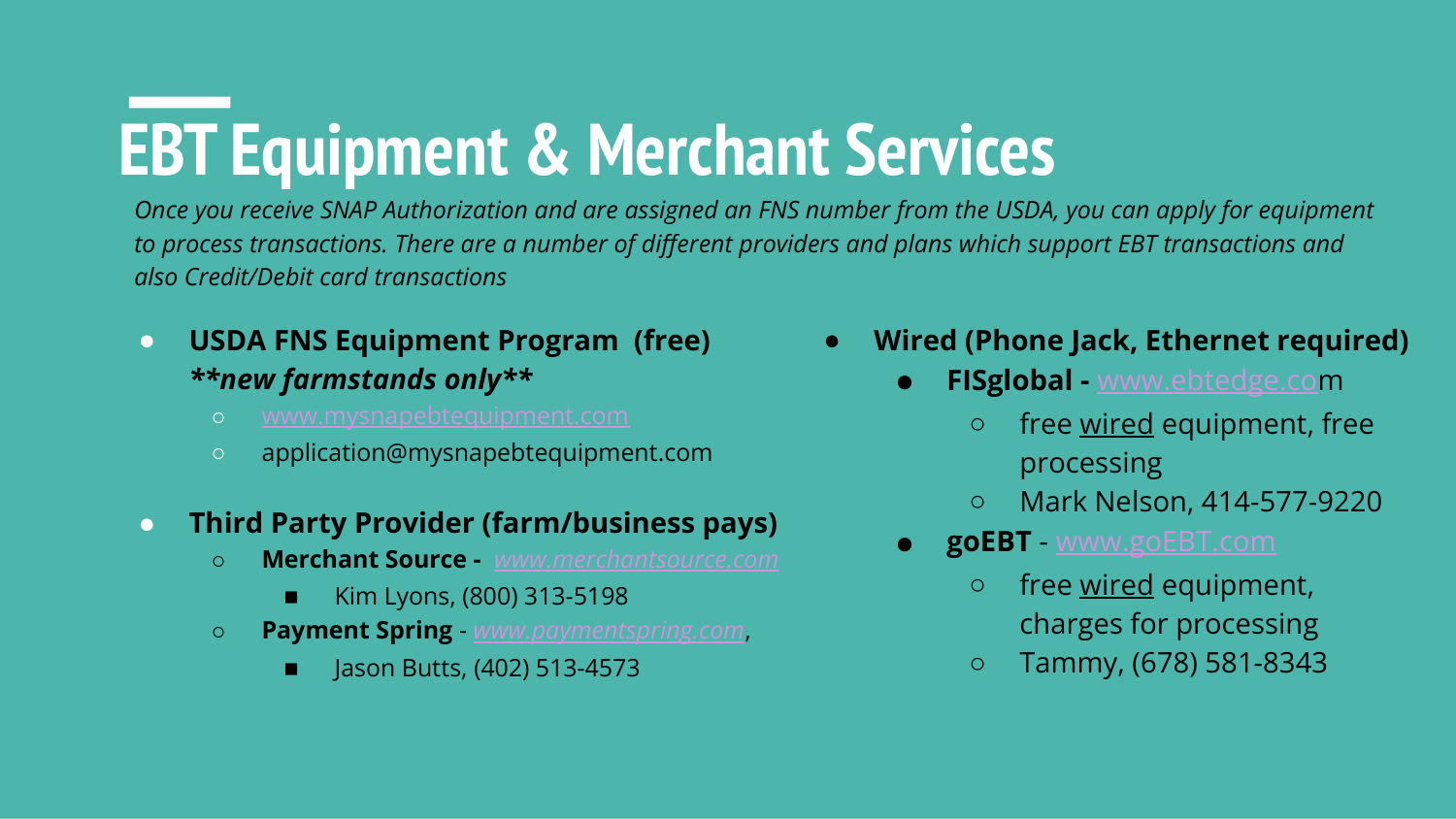

# EBT Equipment & Merchant Services
Once you receive SNAP Authorization and are assigned an FNS number from the USDA, you can apply for equipment to process transactions. There are a number of different providers and plans which support EBT transactions and also Credit/Debit card transactions

USDA FNS Equipment Program  (free)
**new farmstands only**
www.mysnapebtequipment.com
application@mysnapebtequipment.com
Third Party Provider (farm/business pays)
Merchant Source -  www.merchantsource.com
Kim Lyons, (800) 313-5198
Payment Spring - www.paymentspring.com,
Jason Butts, (402) 513-4573

Wired (Phone Jack, Ethernet required)
FISglobal - www.ebtedge.com
free wired equipment, free processing
Mark Nelson, 414-577-9220
goEBT - www.goEBT.com
free wired equipment, charges for processing
Tammy, (678) 581-8343